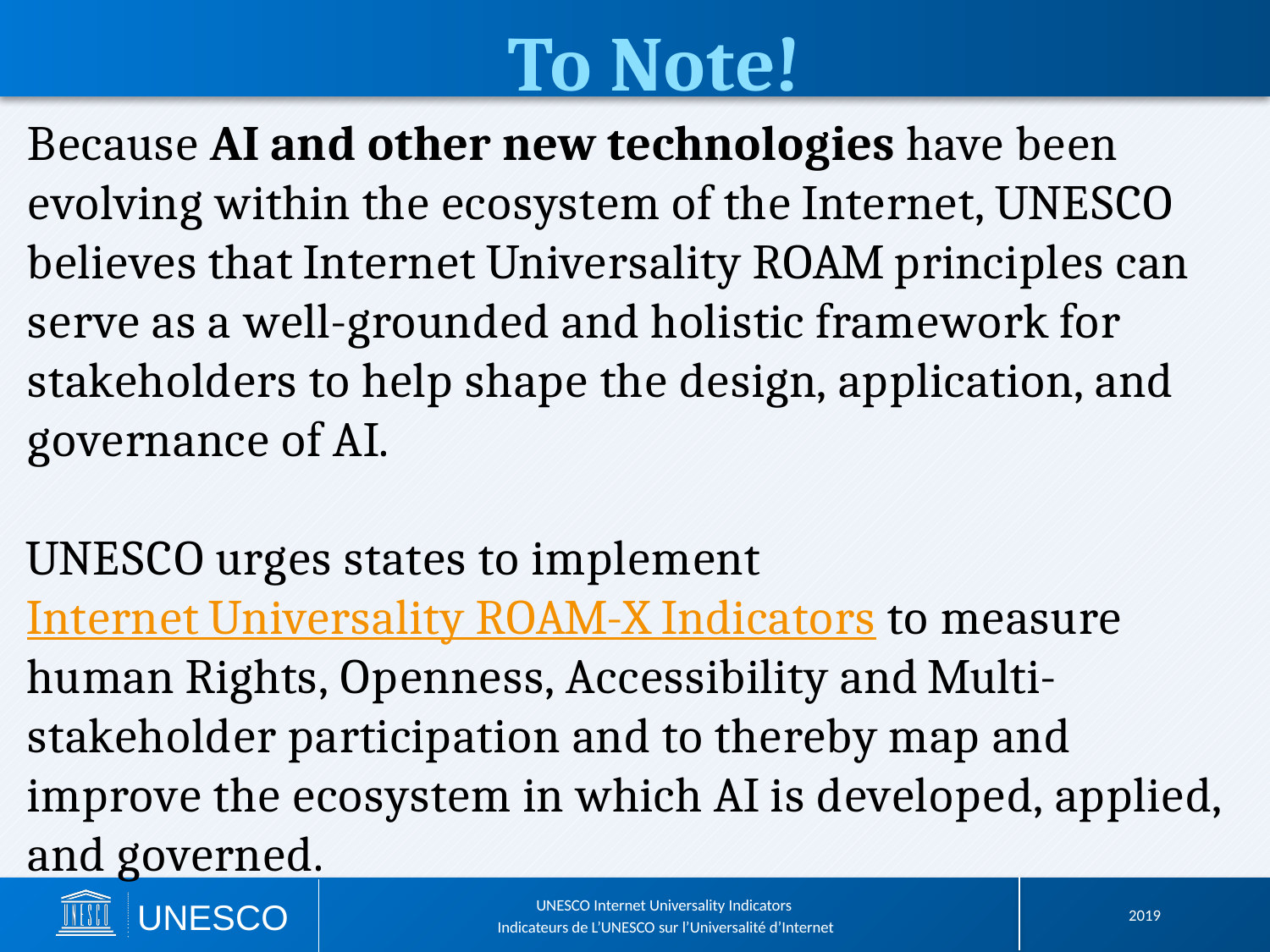

To Note!
Because AI and other new technologies have been evolving within the ecosystem of the Internet, UNESCO believes that Internet Universality ROAM principles can serve as a well-grounded and holistic framework for stakeholders to help shape the design, application, and governance of AI.

UNESCO urges states to implement Internet Universality ROAM-X Indicators to measure human Rights, Openness, Accessibility and Multi-stakeholder participation and to thereby map and improve the ecosystem in which AI is developed, applied, and governed.